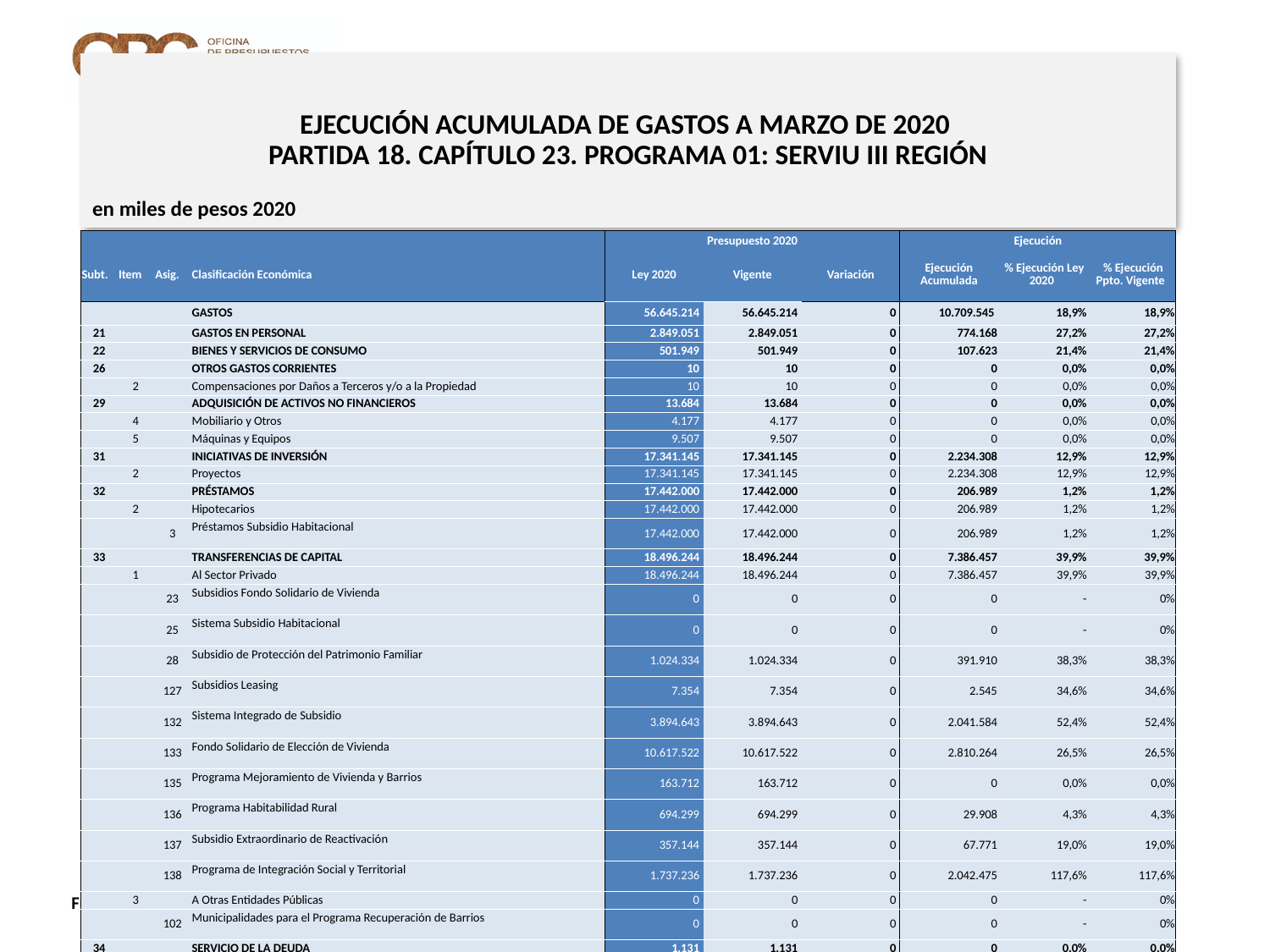

# EJECUCIÓN ACUMULADA DE GASTOS A MARZO DE 2020 PARTIDA 18. CAPÍTULO 23. PROGRAMA 01: SERVIU III REGIÓN
en miles de pesos 2020
|  |  |  |  | Presupuesto 2020 |  |  | Ejecución |  |  |
| --- | --- | --- | --- | --- | --- | --- | --- | --- | --- |
| Subt. | Item | Asig. | Clasificación Económica | Ley 2020 | Vigente | Variación | Ejecución Acumulada | % Ejecución Ley 2020 | % Ejecución Ppto. Vigente |
|  |  |  | GASTOS | 56.645.214 | 56.645.214 | 0 | 10.709.545 | 18,9% | 18,9% |
| 21 |  |  | GASTOS EN PERSONAL | 2.849.051 | 2.849.051 | 0 | 774.168 | 27,2% | 27,2% |
| 22 |  |  | BIENES Y SERVICIOS DE CONSUMO | 501.949 | 501.949 | 0 | 107.623 | 21,4% | 21,4% |
| 26 |  |  | OTROS GASTOS CORRIENTES | 10 | 10 | 0 | 0 | 0,0% | 0,0% |
|  | 2 |  | Compensaciones por Daños a Terceros y/o a la Propiedad | 10 | 10 | 0 | 0 | 0,0% | 0,0% |
| 29 |  |  | ADQUISICIÓN DE ACTIVOS NO FINANCIEROS | 13.684 | 13.684 | 0 | 0 | 0,0% | 0,0% |
|  | 4 |  | Mobiliario y Otros | 4.177 | 4.177 | 0 | 0 | 0,0% | 0,0% |
|  | 5 |  | Máquinas y Equipos | 9.507 | 9.507 | 0 | 0 | 0,0% | 0,0% |
| 31 |  |  | INICIATIVAS DE INVERSIÓN | 17.341.145 | 17.341.145 | 0 | 2.234.308 | 12,9% | 12,9% |
|  | 2 |  | Proyectos | 17.341.145 | 17.341.145 | 0 | 2.234.308 | 12,9% | 12,9% |
| 32 |  |  | PRÉSTAMOS | 17.442.000 | 17.442.000 | 0 | 206.989 | 1,2% | 1,2% |
|  | 2 |  | Hipotecarios | 17.442.000 | 17.442.000 | 0 | 206.989 | 1,2% | 1,2% |
|  |  | 3 | Préstamos Subsidio Habitacional | 17.442.000 | 17.442.000 | 0 | 206.989 | 1,2% | 1,2% |
| 33 |  |  | TRANSFERENCIAS DE CAPITAL | 18.496.244 | 18.496.244 | 0 | 7.386.457 | 39,9% | 39,9% |
|  | 1 |  | Al Sector Privado | 18.496.244 | 18.496.244 | 0 | 7.386.457 | 39,9% | 39,9% |
|  |  | 23 | Subsidios Fondo Solidario de Vivienda | 0 | 0 | 0 | 0 | - | 0% |
|  |  | 25 | Sistema Subsidio Habitacional | 0 | 0 | 0 | 0 | - | 0% |
|  |  | 28 | Subsidio de Protección del Patrimonio Familiar | 1.024.334 | 1.024.334 | 0 | 391.910 | 38,3% | 38,3% |
|  |  | 127 | Subsidios Leasing | 7.354 | 7.354 | 0 | 2.545 | 34,6% | 34,6% |
|  |  | 132 | Sistema Integrado de Subsidio | 3.894.643 | 3.894.643 | 0 | 2.041.584 | 52,4% | 52,4% |
|  |  | 133 | Fondo Solidario de Elección de Vivienda | 10.617.522 | 10.617.522 | 0 | 2.810.264 | 26,5% | 26,5% |
|  |  | 135 | Programa Mejoramiento de Vivienda y Barrios | 163.712 | 163.712 | 0 | 0 | 0,0% | 0,0% |
|  |  | 136 | Programa Habitabilidad Rural | 694.299 | 694.299 | 0 | 29.908 | 4,3% | 4,3% |
|  |  | 137 | Subsidio Extraordinario de Reactivación | 357.144 | 357.144 | 0 | 67.771 | 19,0% | 19,0% |
|  |  | 138 | Programa de Integración Social y Territorial | 1.737.236 | 1.737.236 | 0 | 2.042.475 | 117,6% | 117,6% |
|  | 3 |  | A Otras Entidades Públicas | 0 | 0 | 0 | 0 | - | 0% |
|  |  | 102 | Municipalidades para el Programa Recuperación de Barrios | 0 | 0 | 0 | 0 | - | 0% |
| 34 |  |  | SERVICIO DE LA DEUDA | 1.131 | 1.131 | 0 | 0 | 0,0% | 0,0% |
|  | 7 |  | Deuda Flotante | 1.131 | 1.131 | 0 | 0 | 0,0% | 0,0% |
14